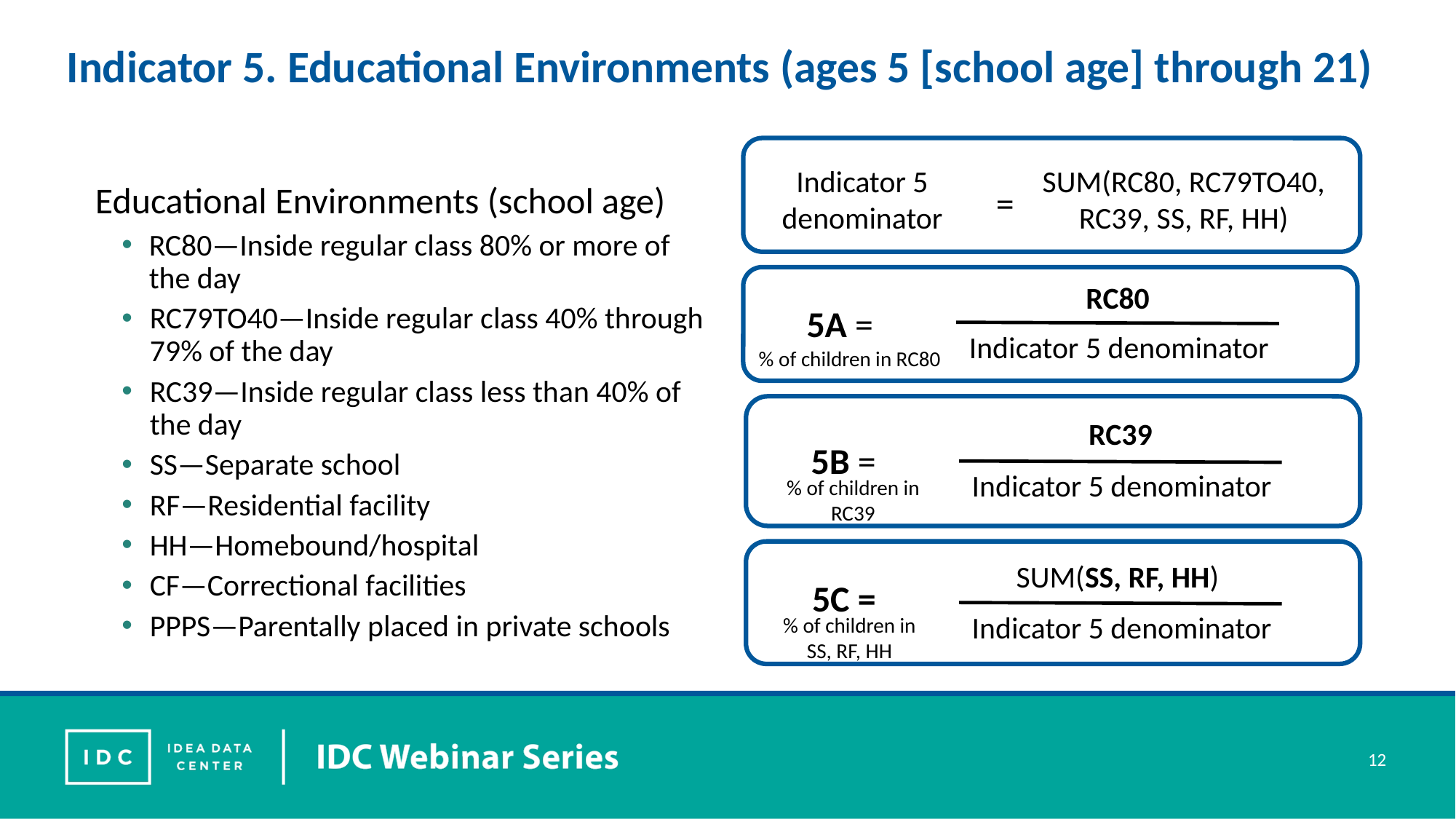

# Indicator 5. Educational Environments (ages 5 [school age] through 21)

Indicator 5 denominator
SUM(RC80, RC79TO40, RC39, SS, RF, HH)
=
Educational Environments (school age)
RC80—Inside regular class 80% or more of the day
RC79TO40—Inside regular class 40% through 79% of the day
RC39—Inside regular class less than 40% of the day
SS—Separate school
RF—Residential facility
HH—Homebound/hospital
CF—Correctional facilities
PPPS—Parentally placed in private schools

RC80
5A =
Indicator 5 denominator
% of children in RC80

RC39
5B =
Indicator 5 denominator
% of children in RC39

SUM(SS, RF, HH)
5C =
Indicator 5 denominator
% of children in SS, RF, HH
12